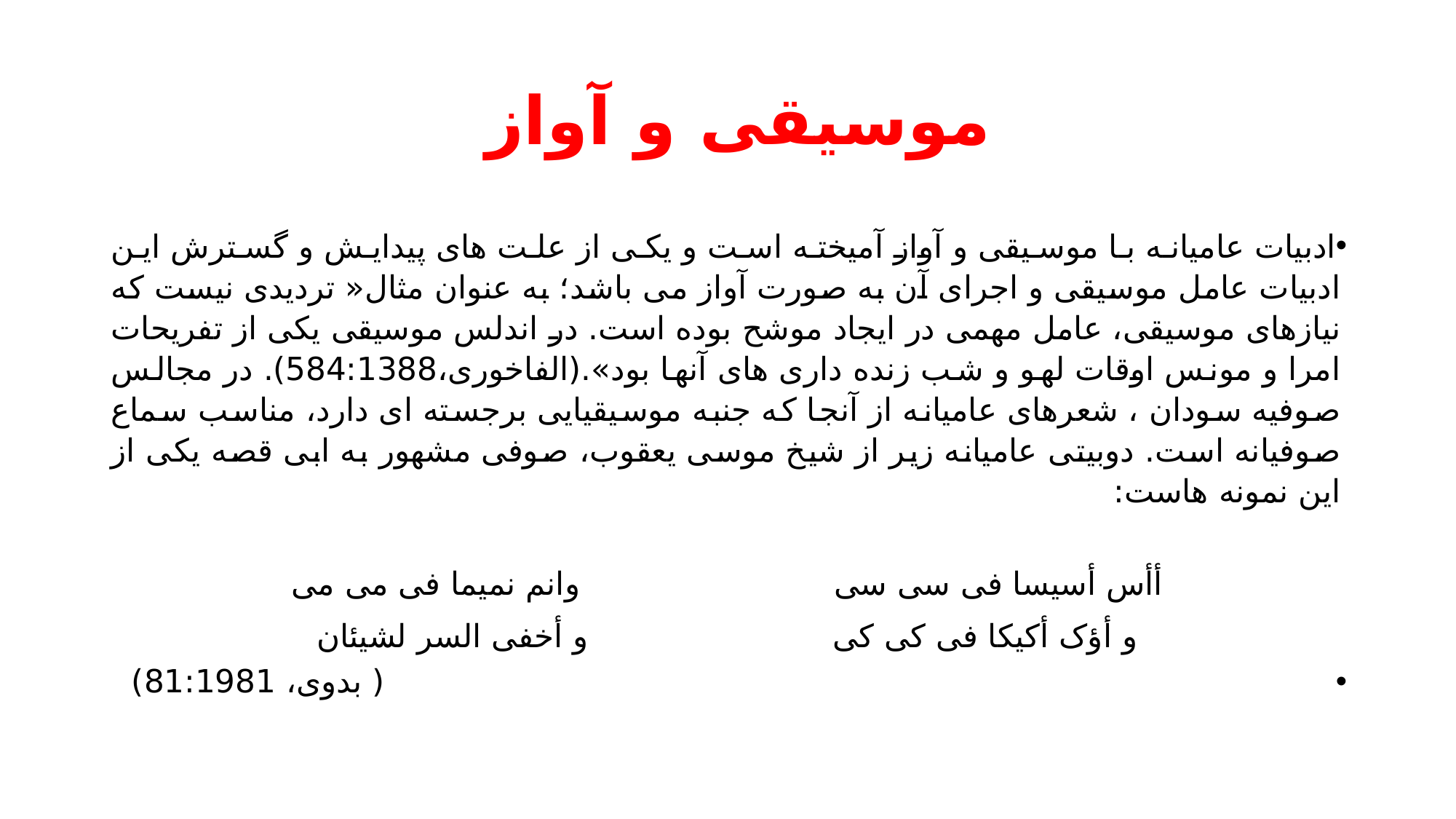

# موسیقی و آواز
ادبیات عامیانه با موسیقی و آواز آمیخته است و یکی از علت های پیدایش و گسترش این ادبیات عامل موسیقی و اجرای آن به صورت آواز می باشد؛ به عنوان مثال« تردیدی نیست که نیازهای موسیقی، عامل مهمی در ایجاد موشح بوده است. در اندلس موسیقی یکی از تفریحات امرا و مونس اوقات لهو و شب زنده داری های آنها بود».(الفاخوری،584:1388). در مجالس صوفيه سودان ، شعرهای عامیانه از آنجا که جنبه موسیقیایی برجسته ای دارد، مناسب سماع صوفیانه است. دوبیتی عامیانه زیر از شیخ موسی یعقوب، صوفی مشهور به ابی قصه یکی از این نمونه هاست:
أأس أسیسا فی سی سی                         وانم نمیما فی می می
و أؤک أکیکا فی کی کی                        و أخفی السر لشیئان
                                                                                            ( بدوی، 81:1981)